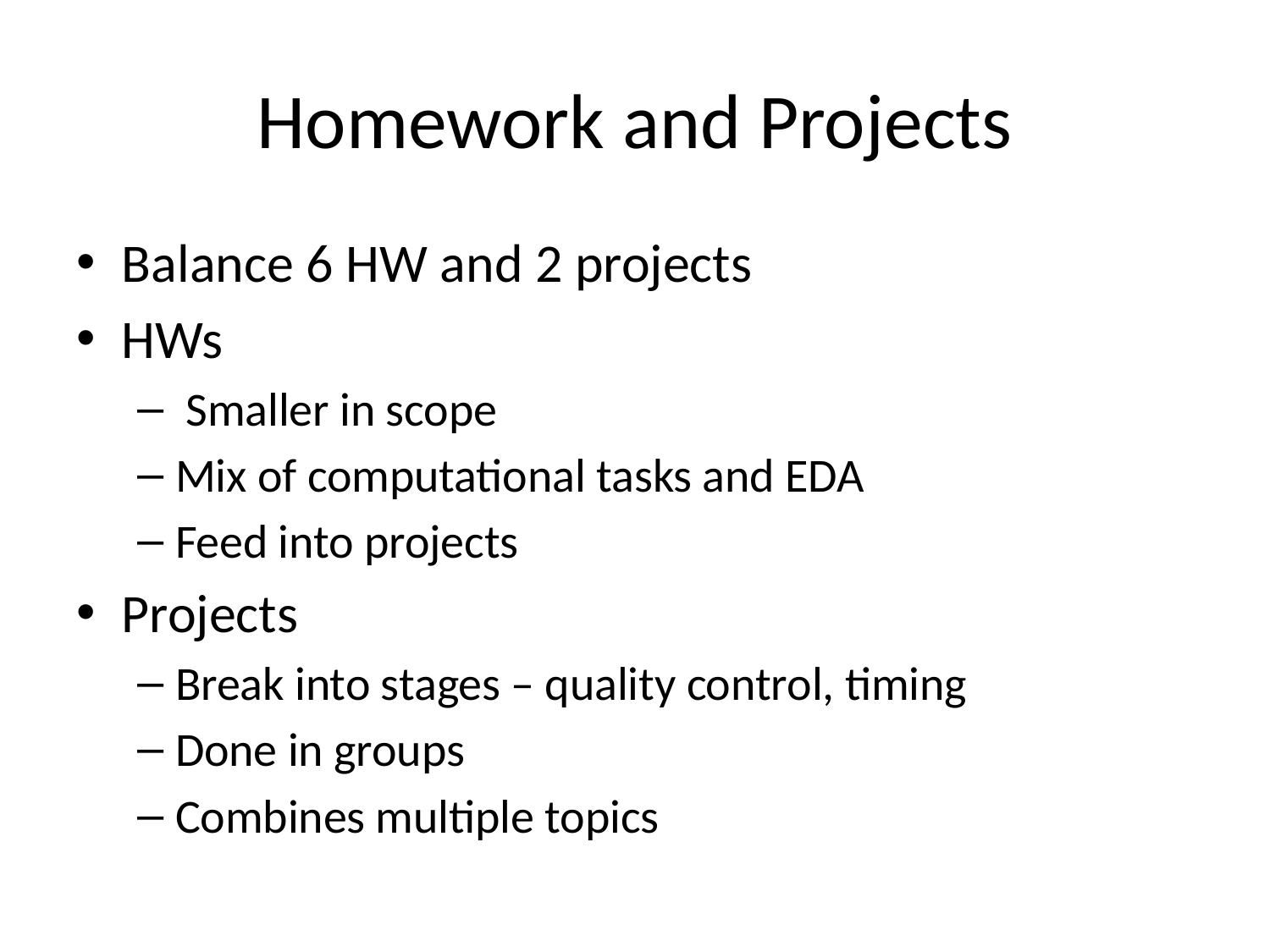

# Homework and Projects
Balance 6 HW and 2 projects
HWs
 Smaller in scope
Mix of computational tasks and EDA
Feed into projects
Projects
Break into stages – quality control, timing
Done in groups
Combines multiple topics